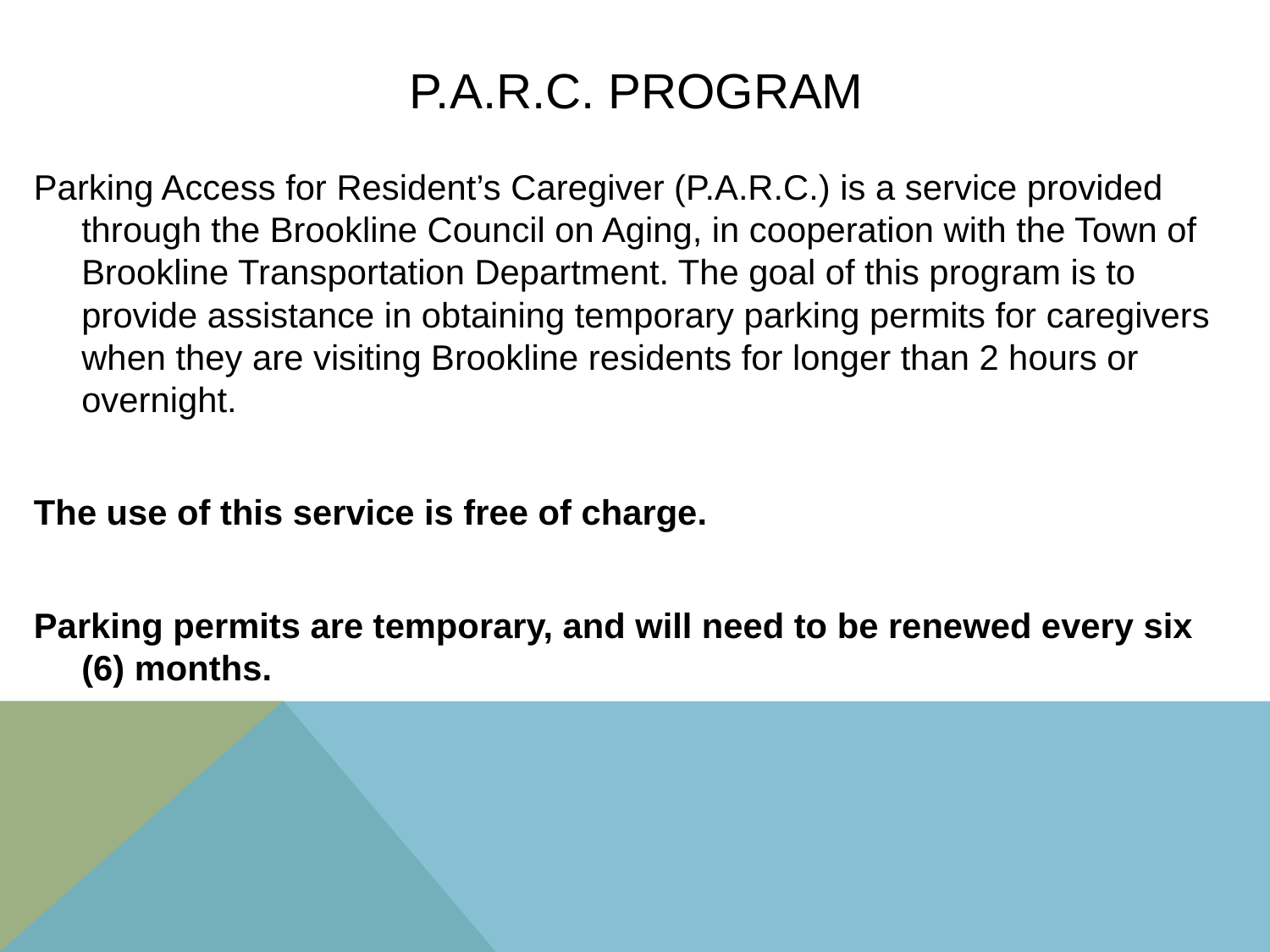

# P.a.r.c. program
Parking Access for Resident’s Caregiver (P.A.R.C.) is a service provided through the Brookline Council on Aging, in cooperation with the Town of Brookline Transportation Department. The goal of this program is to provide assistance in obtaining temporary parking permits for caregivers when they are visiting Brookline residents for longer than 2 hours or overnight.

The use of this service is free of charge.

Parking permits are temporary, and will need to be renewed every six (6) months.